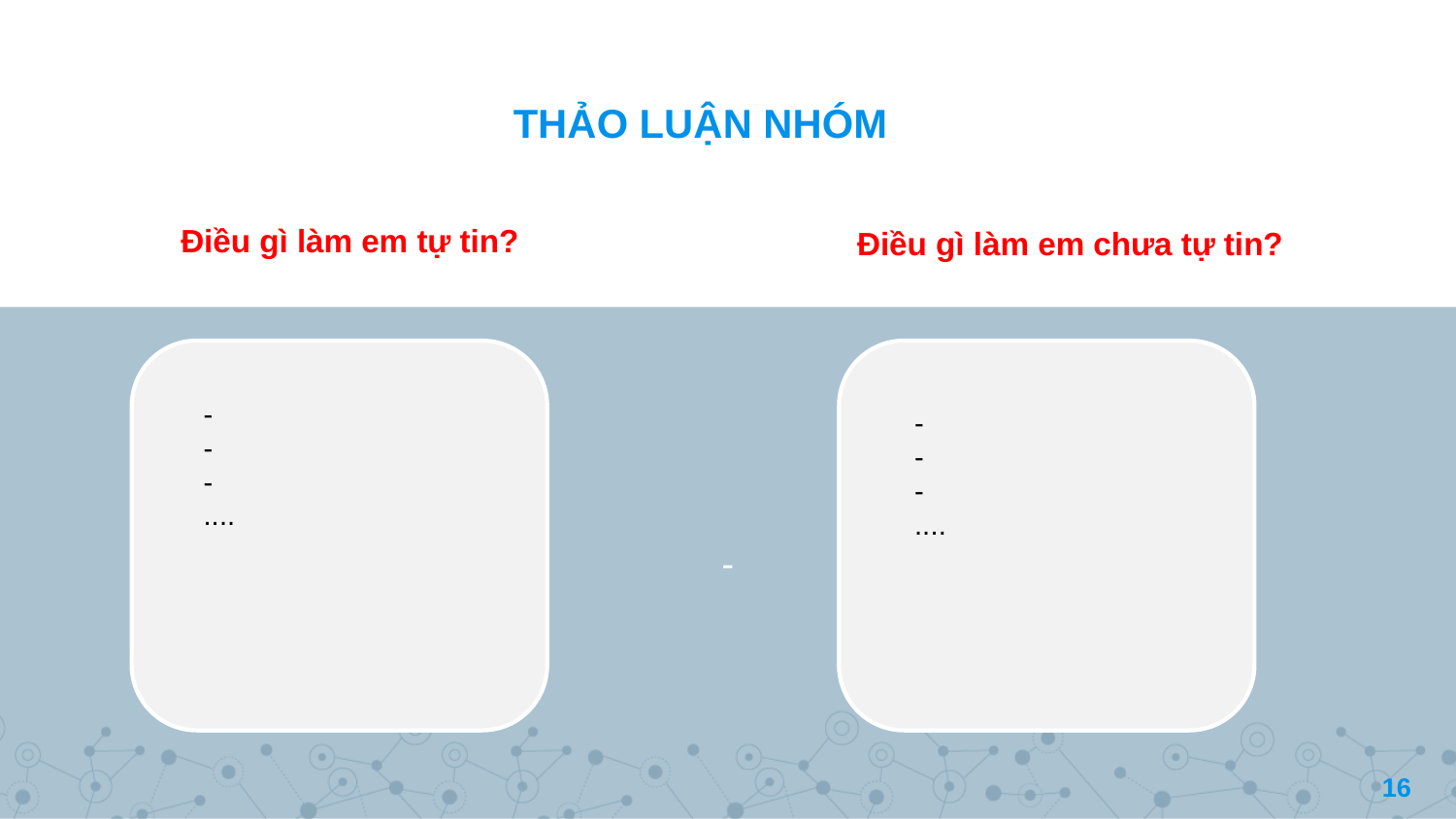

# THẢO LUẬN NHÓM
Điều gì làm em tự tin?
Điều gì làm em chưa tự tin?
-

-
-
-
....
-
-
-
....
16